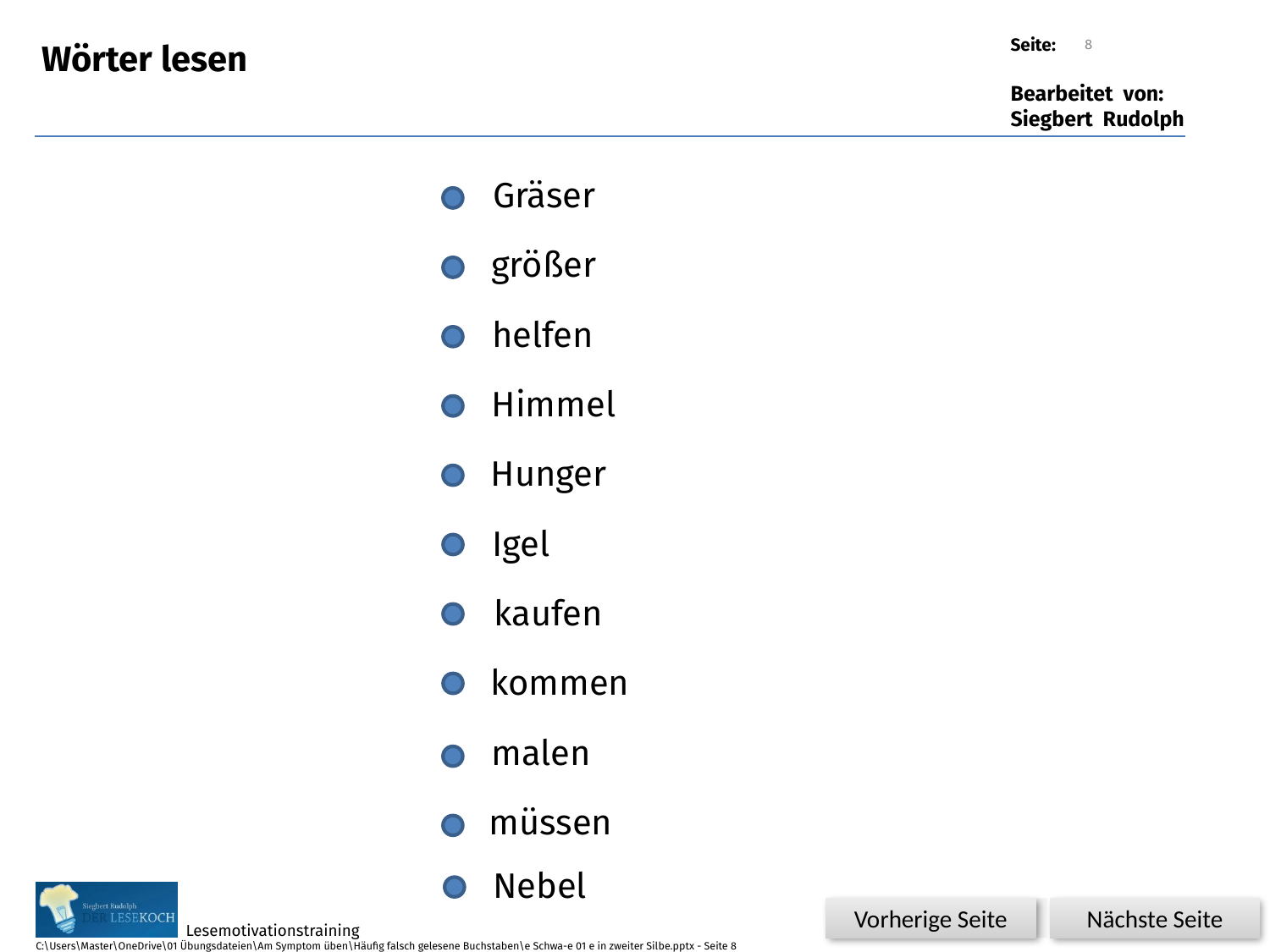

8
Wörter lesen

Gräser

größer

helfen

Himmel

Hunger

Igel

kaufen

kommen

malen

müssen

Nebel

Nächste Seite
Vorherige Seite

C:\Users\Master\OneDrive\01 Übungsdateien\Am Symptom üben\Häufig falsch gelesene Buchstaben\e Schwa-e 01 e in zweiter Silbe.pptx - Seite 8